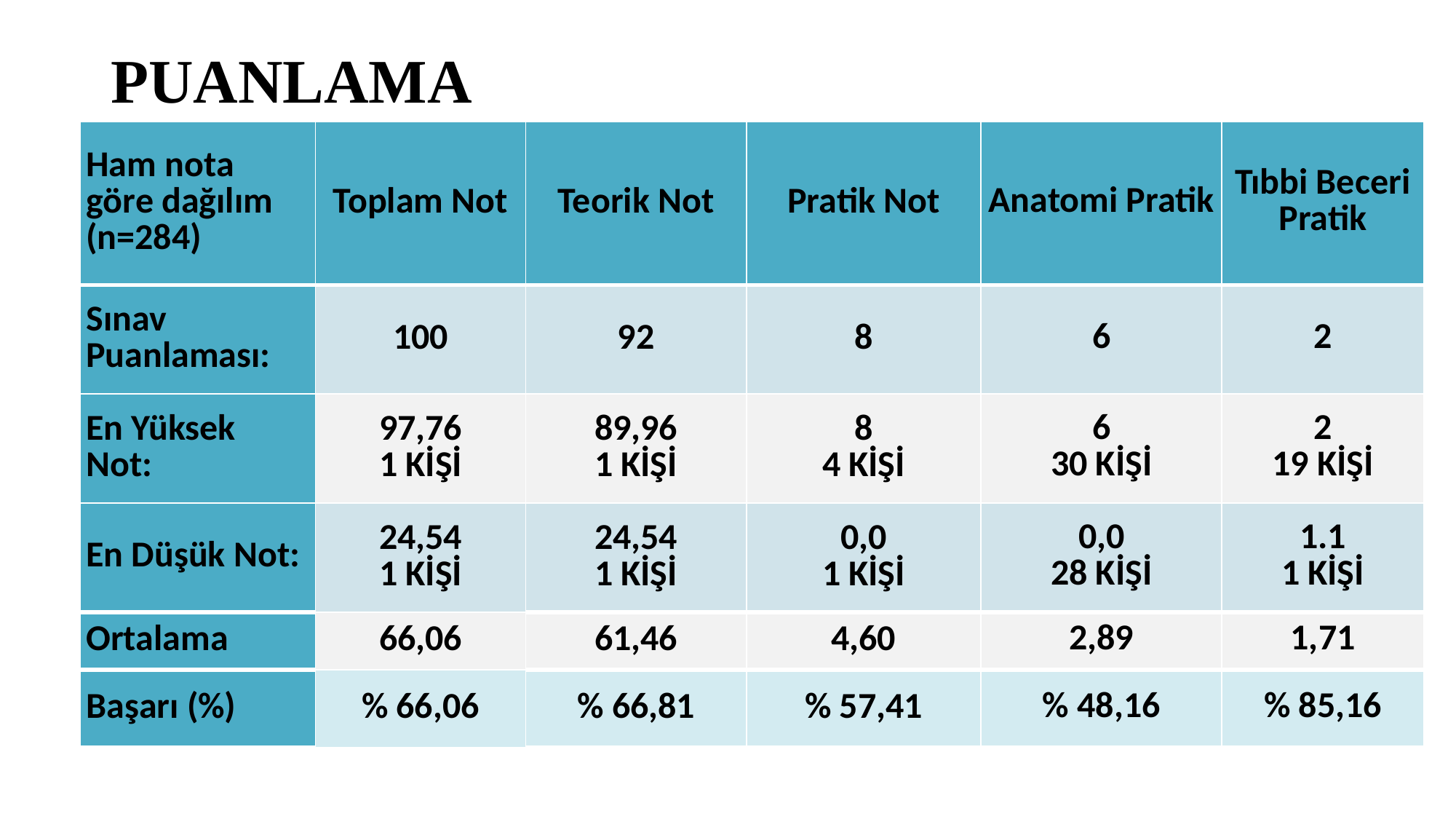

# PUANLAMA
| Ham nota göre dağılım (n=284) | Toplam Not | Teorik Not | Pratik Not | Anatomi Pratik | Tıbbi Beceri Pratik |
| --- | --- | --- | --- | --- | --- |
| Sınav Puanlaması: | 100 | 92 | 8 | 6 | 2 |
| En Yüksek Not: | 97,76 1 KİŞİ | 89,96 1 KİŞİ | 8 4 KİŞİ | 6 30 KİŞİ | 2 19 KİŞİ |
| En Düşük Not: | 24,54 1 KİŞİ | 24,54 1 KİŞİ | 0,0 1 KİŞİ | 0,0 28 KİŞİ | 1.1 1 KİŞİ |
| Ortalama | 66,06 | 61,46 | 4,60 | 2,89 | 1,71 |
| Başarı (%) | % 66,06 | % 66,81 | % 57,41 | % 48,16 | % 85,16 |